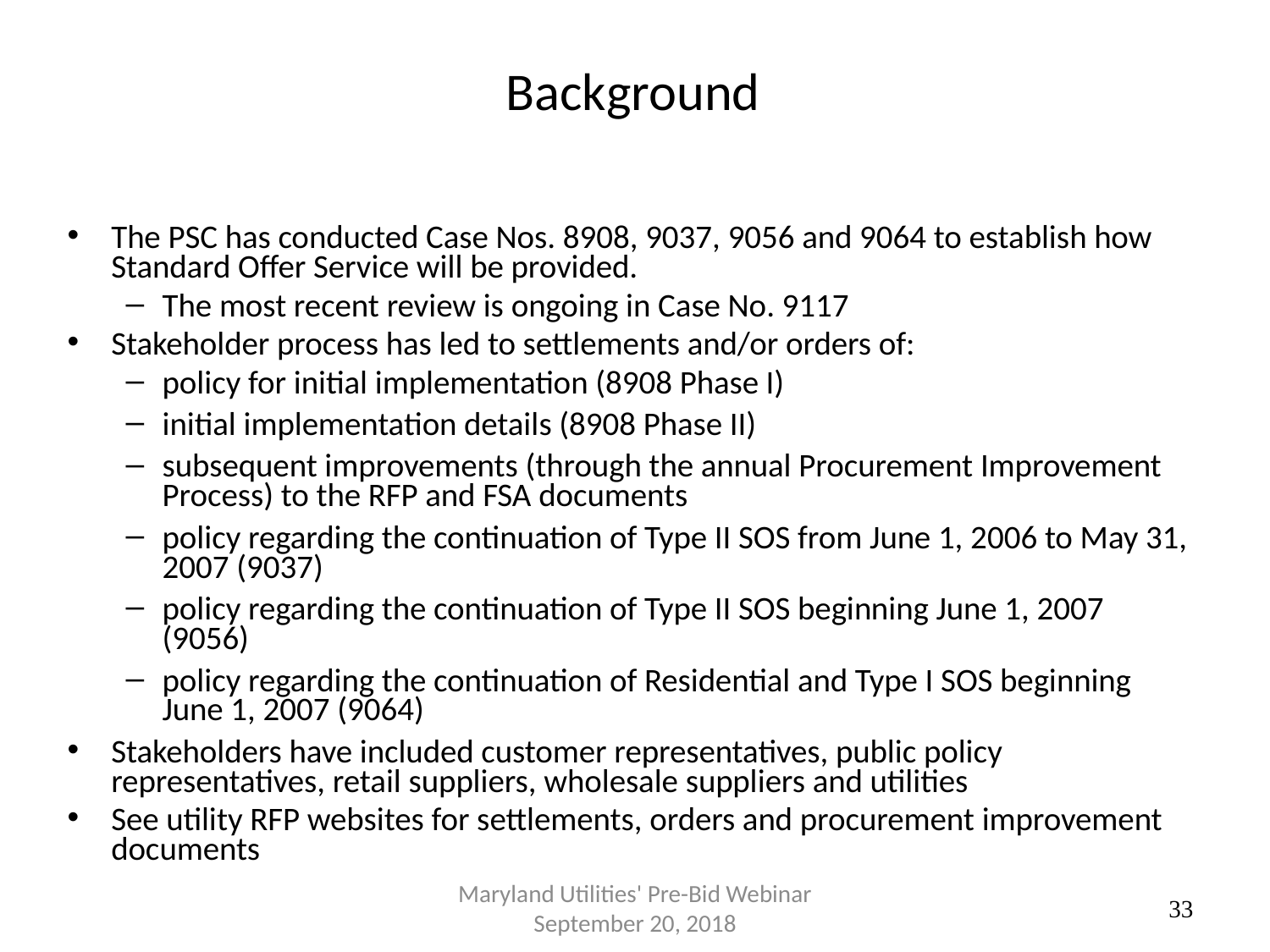

# Background
The PSC has conducted Case Nos. 8908, 9037, 9056 and 9064 to establish how Standard Offer Service will be provided.
The most recent review is ongoing in Case No. 9117
Stakeholder process has led to settlements and/or orders of:
policy for initial implementation (8908 Phase I)
initial implementation details (8908 Phase II)
subsequent improvements (through the annual Procurement Improvement Process) to the RFP and FSA documents
policy regarding the continuation of Type II SOS from June 1, 2006 to May 31, 2007 (9037)
policy regarding the continuation of Type II SOS beginning June 1, 2007 (9056)
policy regarding the continuation of Residential and Type I SOS beginning June 1, 2007 (9064)
Stakeholders have included customer representatives, public policy representatives, retail suppliers, wholesale suppliers and utilities
See utility RFP websites for settlements, orders and procurement improvement documents

Maryland Utilities' Pre-Bid Webinar September 20, 2018
33